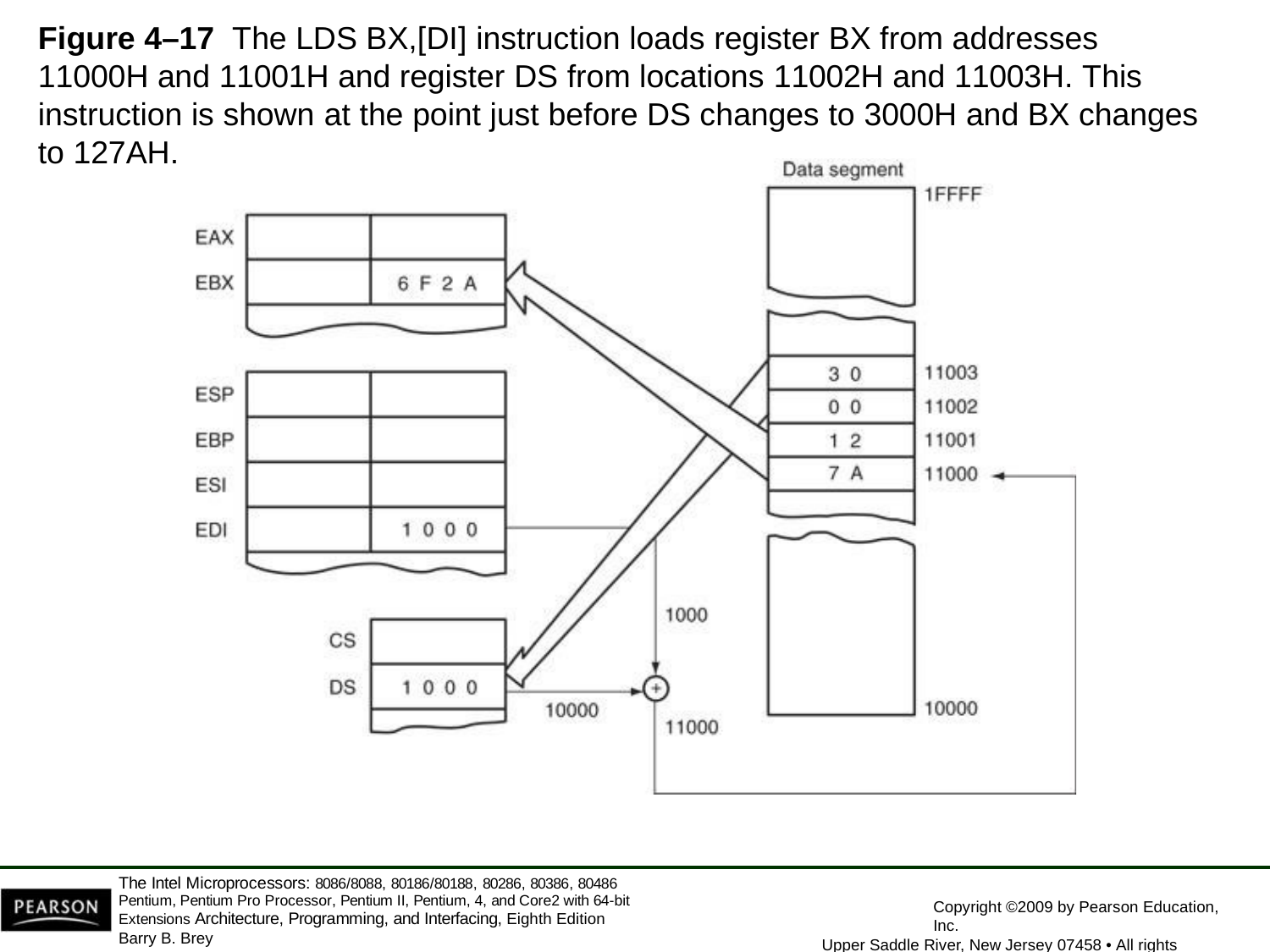

Figure 4–17  The LDS BX,[DI] instruction loads register BX from addresses 11000H and 11001H and register DS from locations 11002H and 11003H. This instruction is shown at the point just before DS changes to 3000H and BX changes to 127AH.

The Intel Microprocessors: 8086/8088, 80186/80188, 80286, 80386, 80486 Pentium, Pentium Pro Processor, Pentium II, Pentium, 4, and Core2 with 64-bit Extensions Architecture, Programming, and Interfacing, Eighth Edition
Barry B. Brey
Copyright ©2009 by Pearson Education, Inc.
Upper Saddle River, New Jersey 07458 • All rights reserved.